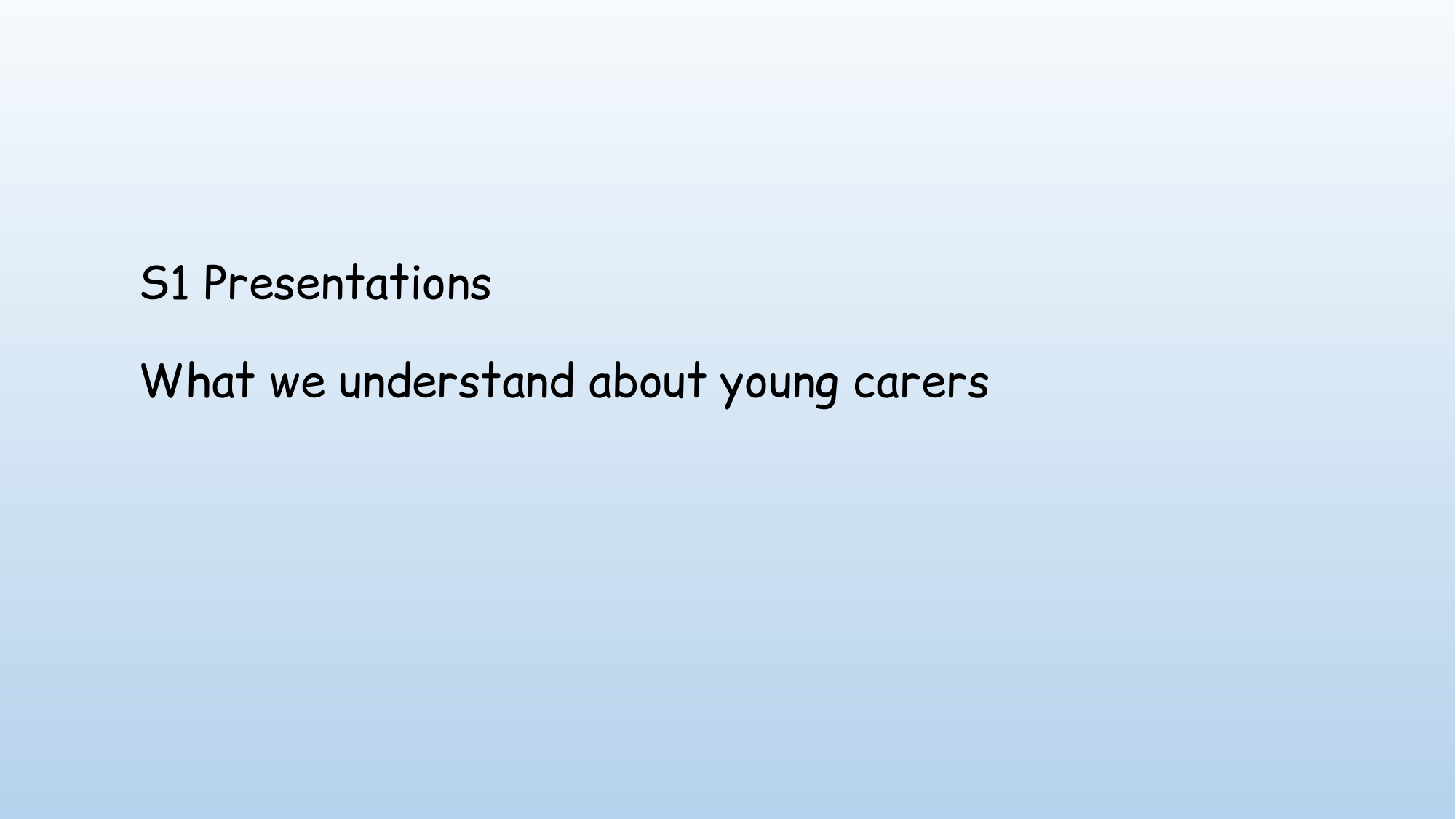

# S1 Presentations What we understand about young carers